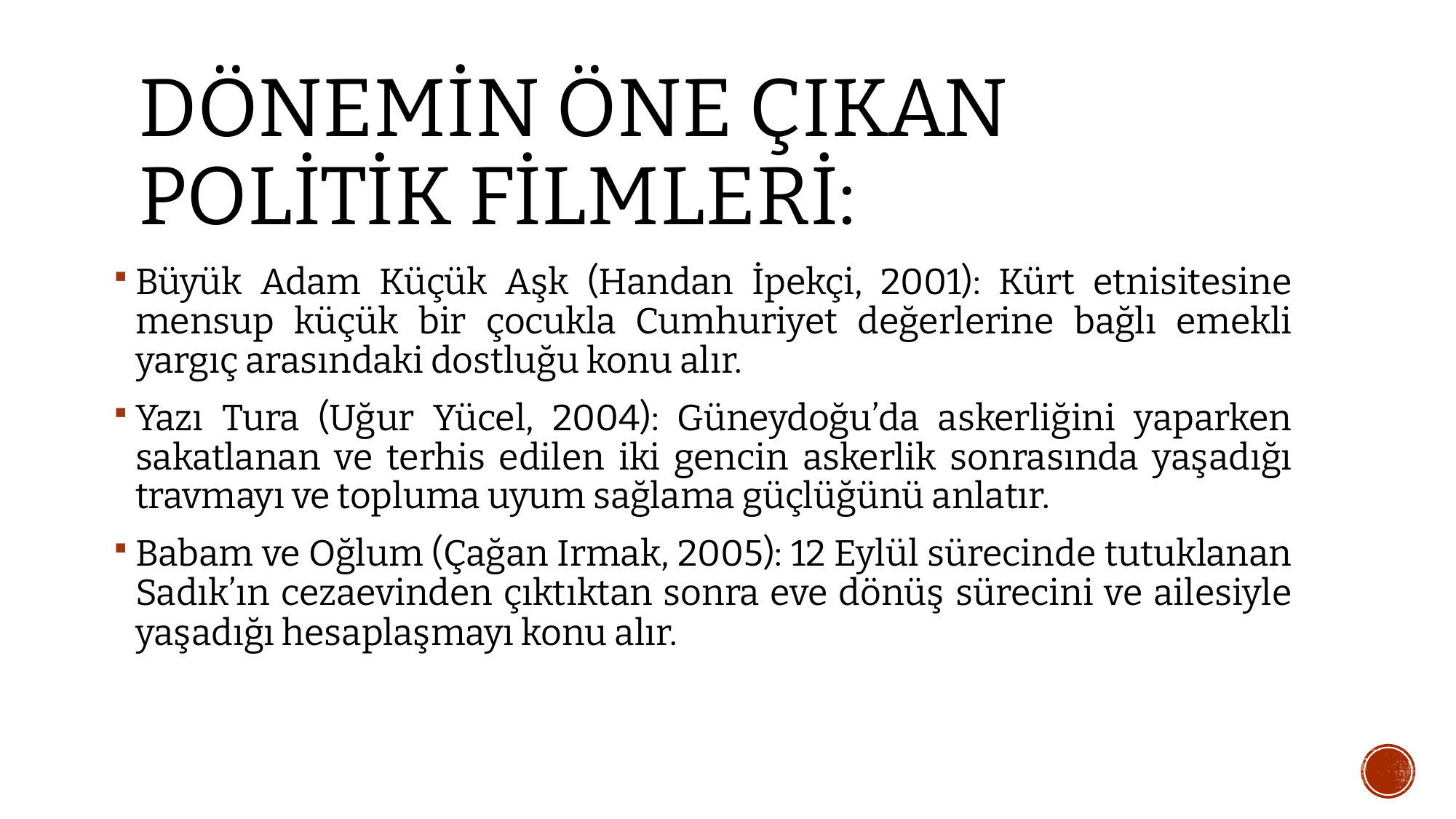

# Dönemin Öne çıkan politik filmleri:
Büyük Adam Küçük Aşk (Handan İpekçi, 2001): Kürt etnisitesine mensup küçük bir çocukla Cumhuriyet değerlerine bağlı emekli yargıç arasındaki dostluğu konu alır.
Yazı Tura (Uğur Yücel, 2004): Güneydoğu’da askerliğini yaparken sakatlanan ve terhis edilen iki gencin askerlik sonrasında yaşadığı travmayı ve topluma uyum sağlama güçlüğünü anlatır.
Babam ve Oğlum (Çağan Irmak, 2005): 12 Eylül sürecinde tutuklanan Sadık’ın cezaevinden çıktıktan sonra eve dönüş sürecini ve ailesiyle yaşadığı hesaplaşmayı konu alır.